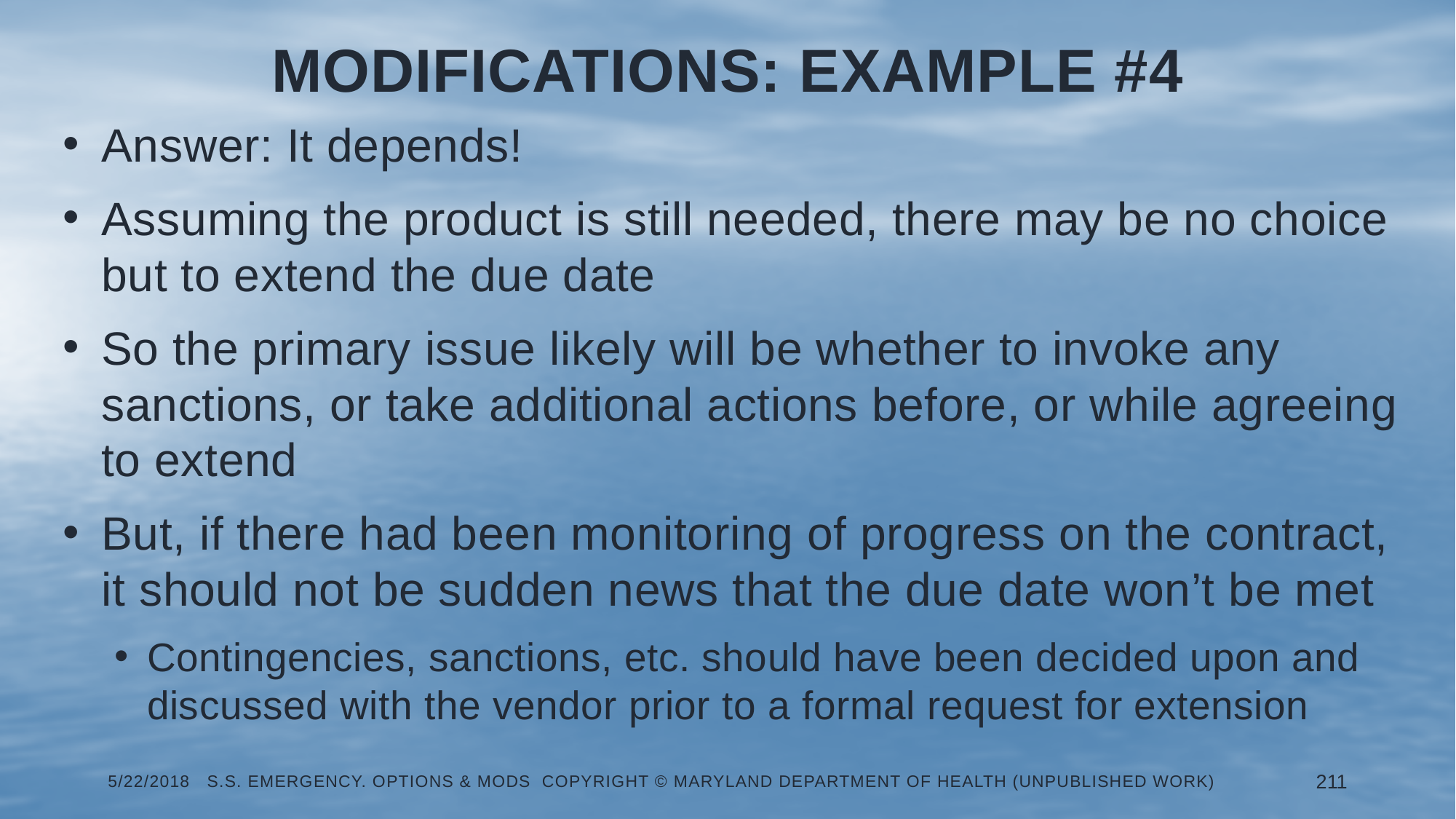

# Modifications: Example #4
Answer: It depends!
Assuming the product is still needed, there may be no choice but to extend the due date
So the primary issue likely will be whether to invoke any sanctions, or take additional actions before, or while agreeing to extend
But, if there had been monitoring of progress on the contract, it should not be sudden news that the due date won’t be met
Contingencies, sanctions, etc. should have been decided upon and discussed with the vendor prior to a formal request for extension
5/22/2018   S.S. Emergency. Options & Mods  Copyright © Maryland Department of Health (Unpublished Work)
211